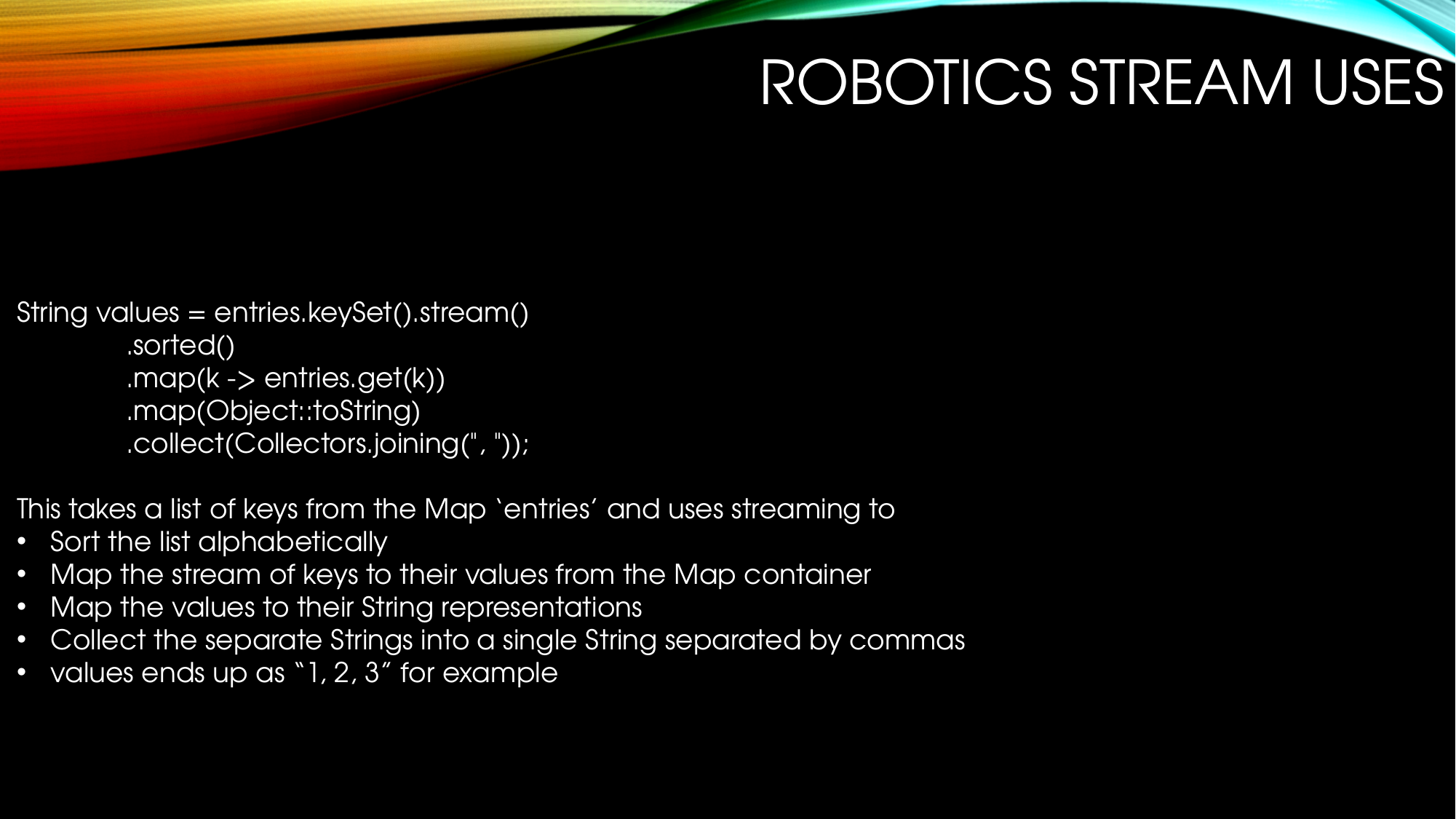

# Robotics Stream Uses
String values = entries.keySet().stream()
	.sorted()
	.map(k -> entries.get(k))
	.map(Object::toString)
	.collect(Collectors.joining(", "));

This takes a list of keys from the Map ‘entries’ and uses streaming to
Sort the list alphabetically
Map the stream of keys to their values from the Map container
Map the values to their String representations
Collect the separate Strings into a single String separated by commas
values ends up as “1, 2, 3” for example